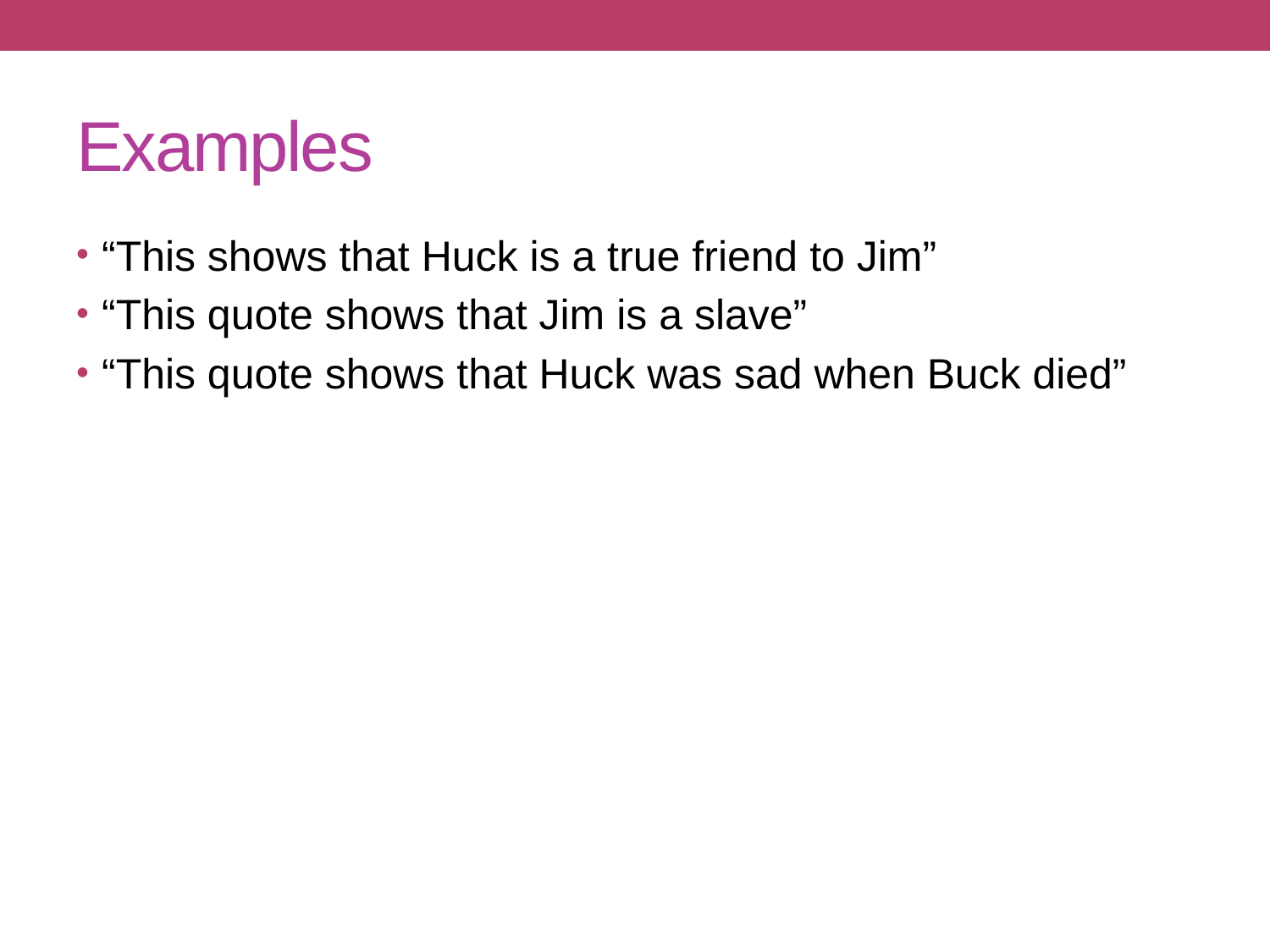

# Examples
“This shows that Huck is a true friend to Jim”
“This quote shows that Jim is a slave”
“This quote shows that Huck was sad when Buck died”